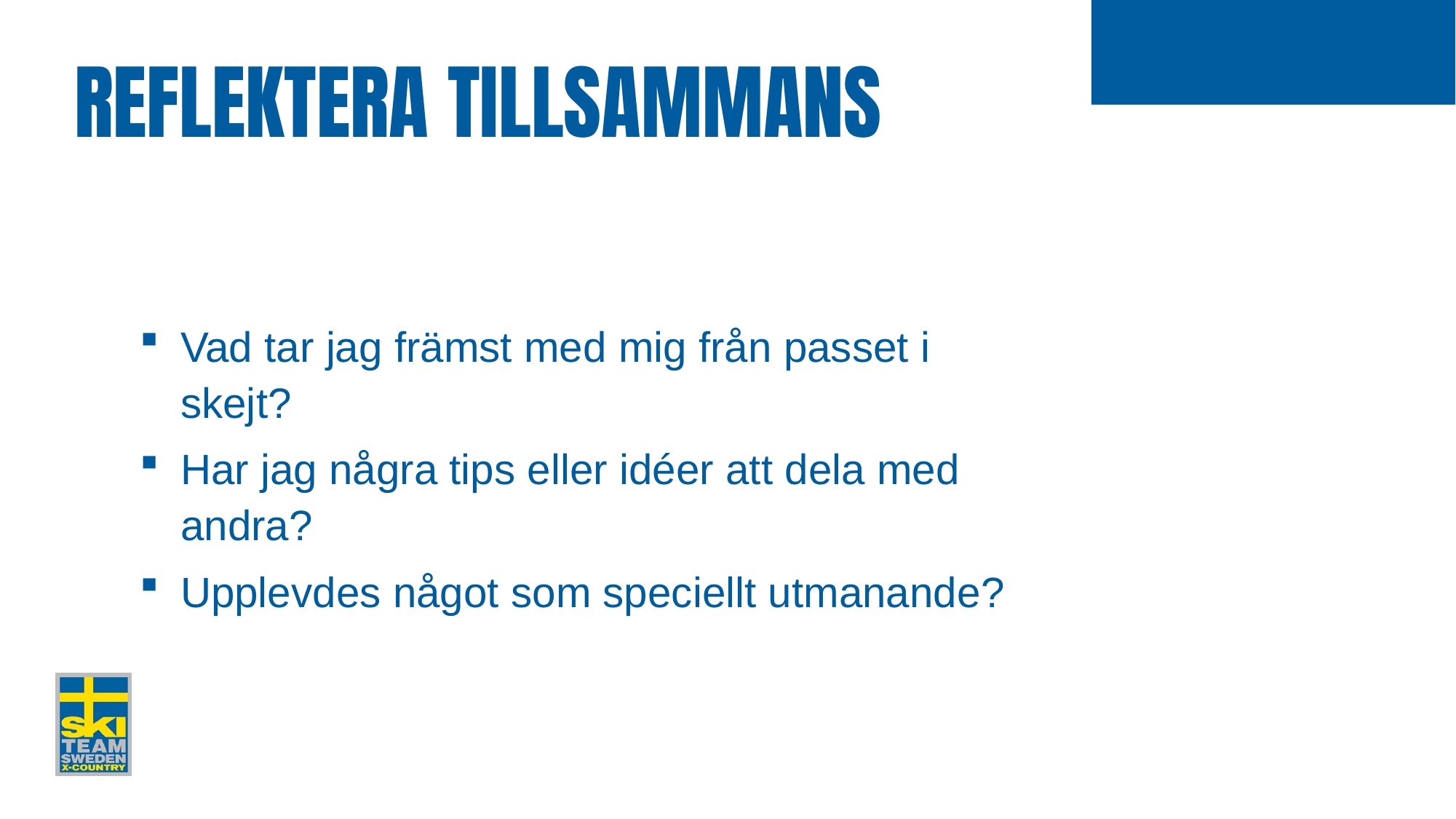

# Reflektera tillsammans
Vad tar jag främst med mig från passet i skejt?
Har jag några tips eller idéer att dela med andra?
Upplevdes något som speciellt utmanande?